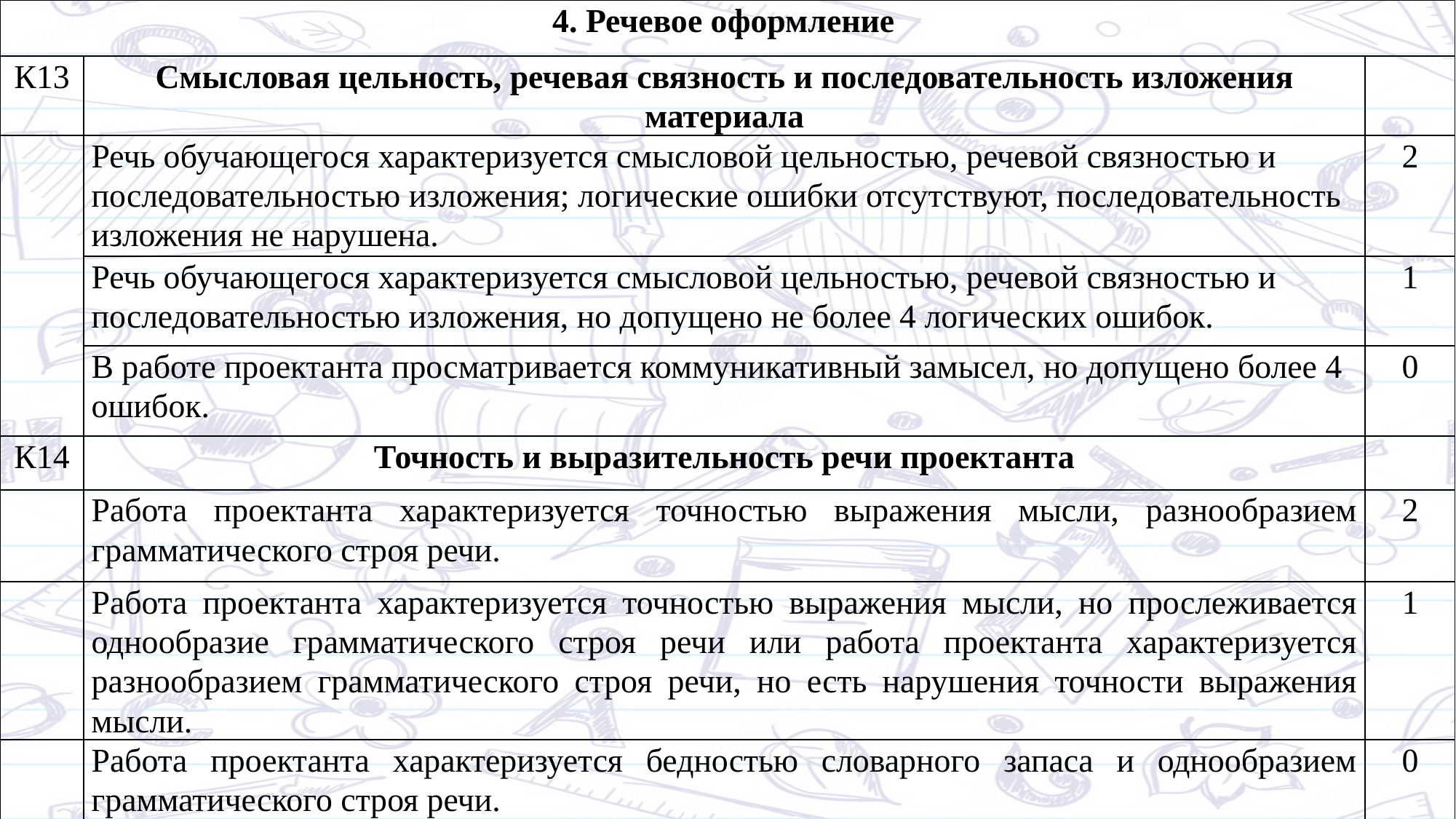

| 4. Речевое оформление |  |  |
| --- | --- | --- |
| К13 | Смысловая цельность, речевая связность и последовательность изложения материала |  |
|  | Речь обучающегося характеризуется смысловой цельностью, речевой связностью и последовательностью изложения; логические ошибки отсутствуют, последовательность изложения не нарушена. | 2 |
|  | Речь обучающегося характеризуется смысловой цельностью, речевой связностью и последовательностью изложения, но допущено не более 4 логических ошибок. | 1 |
|  | В работе проектанта просматривается коммуникативный замысел, но допущено более 4 ошибок. | 0 |
| К14 | Точность и выразительность речи проектанта |  |
|  | Работа проектанта характеризуется точностью выражения мысли, разнообразием грамматического строя речи. | 2 |
|  | Работа проектанта характеризуется точностью выражения мысли, но прослеживается однообразие грамматического строя речи или работа проектанта характеризуется разнообразием грамматического строя речи, но есть нарушения точности выражения мысли. | 1 |
|  | Работа проектанта характеризуется бедностью словарного запаса и однообразием грамматического строя речи. | 0 |